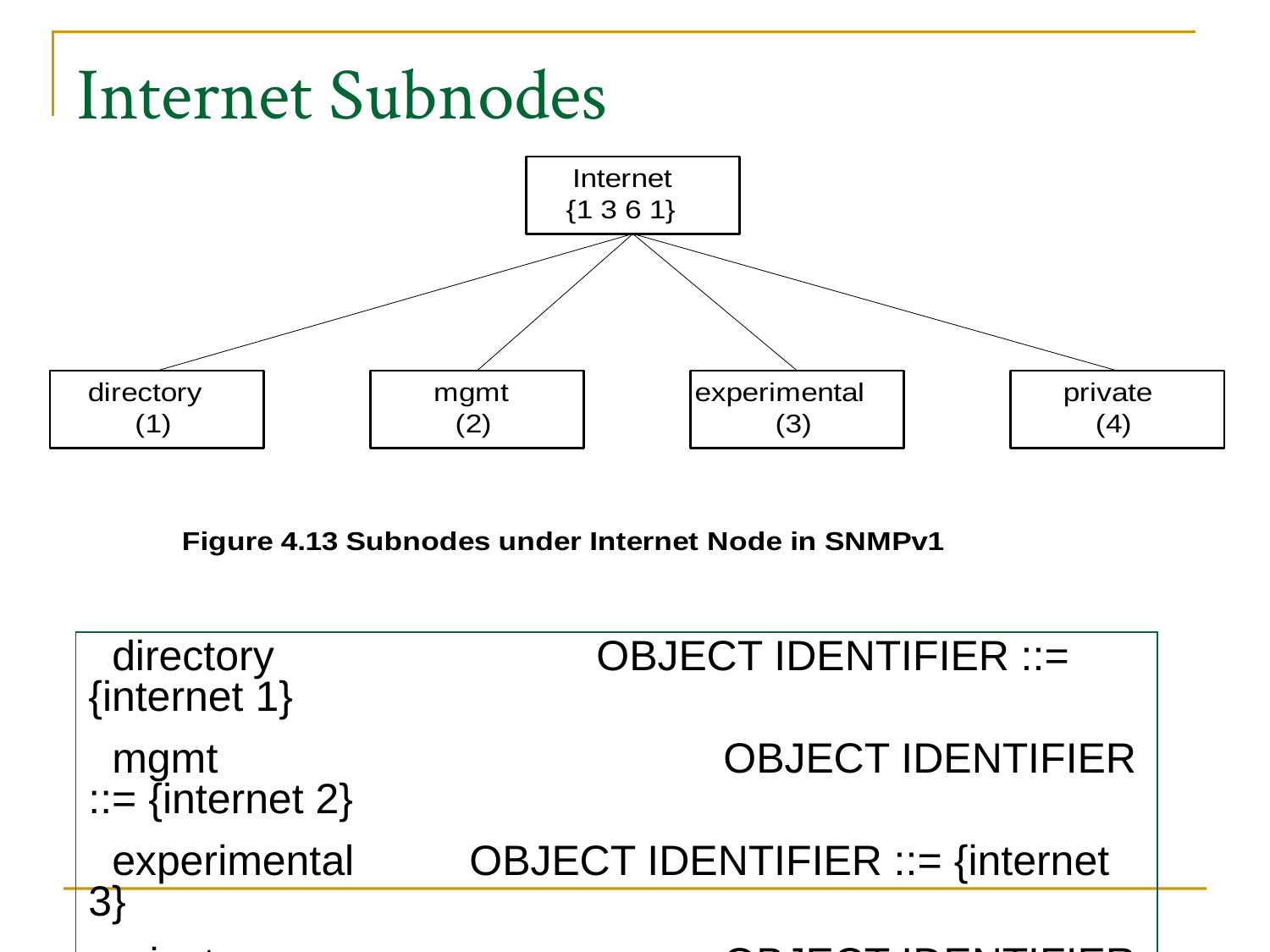

# Internet Subnodes
  directory			OBJECT IDENTIFIER ::= {internet 1}
  mgmt				OBJECT IDENTIFIER ::= {internet 2}
  experimental	OBJECT IDENTIFIER ::= {internet 3}
  private				OBJECT IDENTIFIER ::= {internet 4}